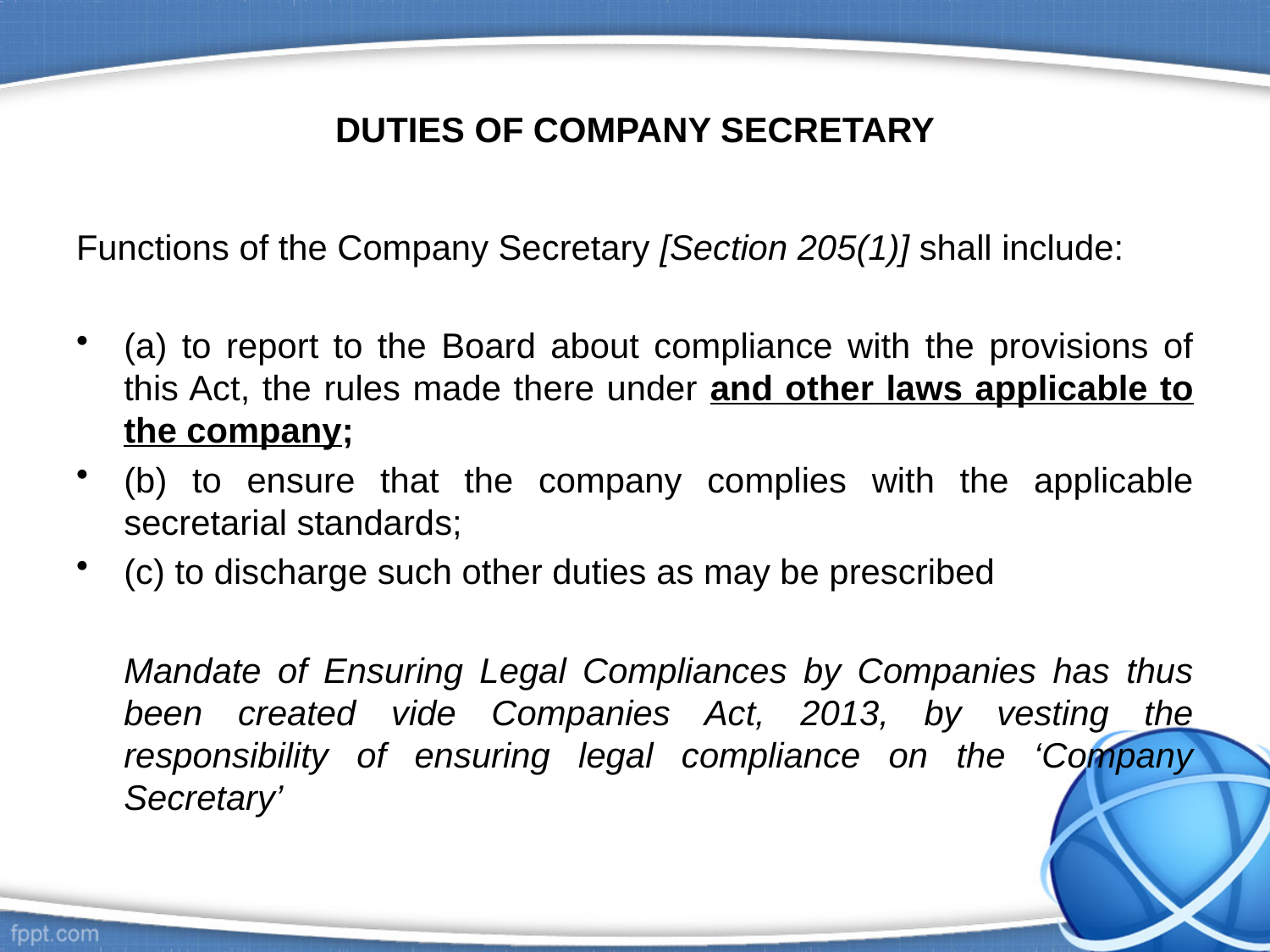

# DUTIES OF COMPANY SECRETARY
Functions of the Company Secretary [Section 205(1)] shall include:

(a) to report to the Board about compliance with the provisions of this Act, the rules made there under and other laws applicable to the company;
(b) to ensure that the company complies with the applicable secretarial standards;
(c) to discharge such other duties as may be prescribed

	Mandate of Ensuring Legal Compliances by Companies has thus been created vide Companies Act, 2013, by vesting the responsibility of ensuring legal compliance on the ‘Company Secretary’